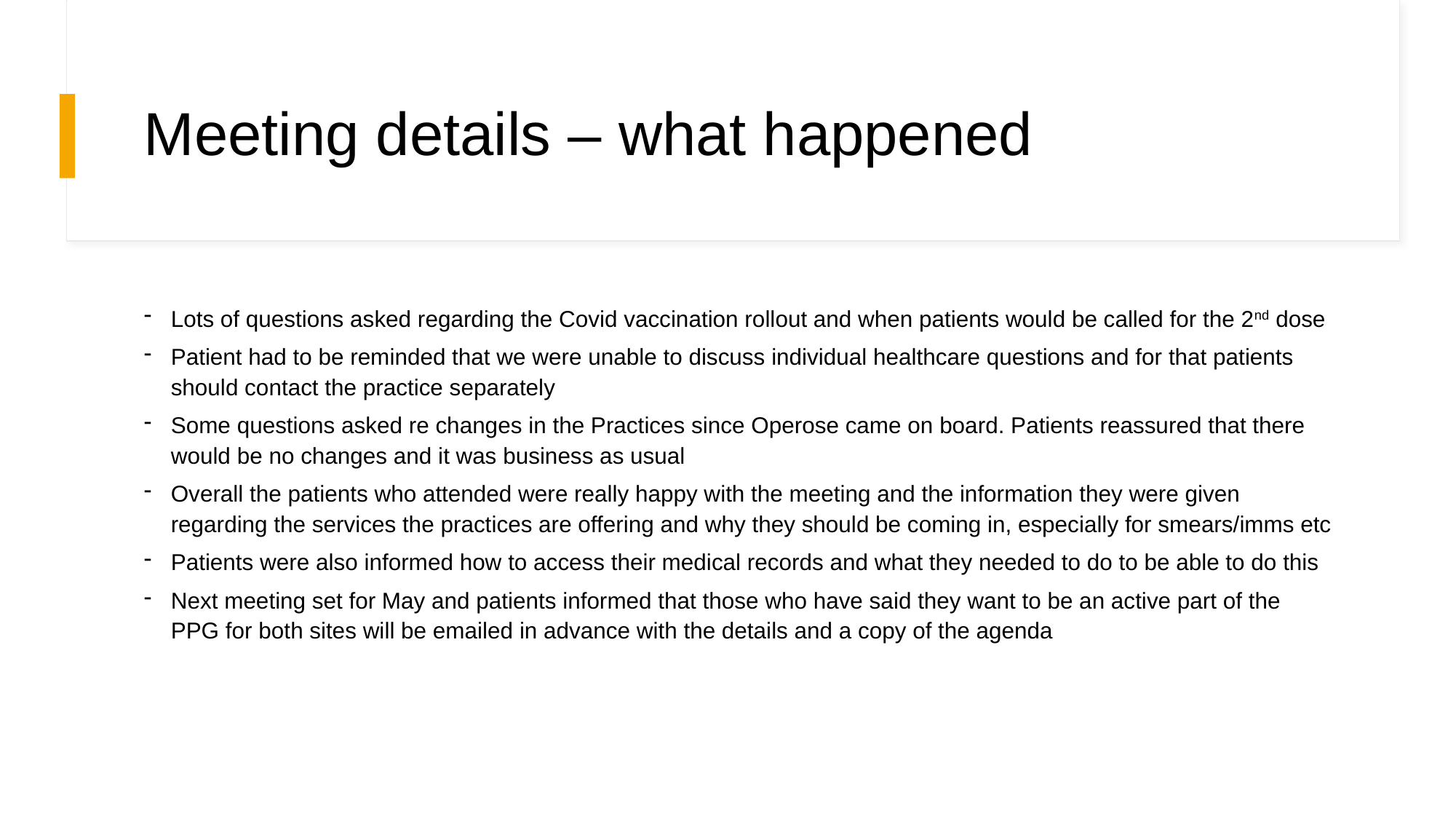

# Meeting details – what happened
Lots of questions asked regarding the Covid vaccination rollout and when patients would be called for the 2nd dose
Patient had to be reminded that we were unable to discuss individual healthcare questions and for that patients should contact the practice separately
Some questions asked re changes in the Practices since Operose came on board. Patients reassured that there would be no changes and it was business as usual
Overall the patients who attended were really happy with the meeting and the information they were given regarding the services the practices are offering and why they should be coming in, especially for smears/imms etc
Patients were also informed how to access their medical records and what they needed to do to be able to do this
Next meeting set for May and patients informed that those who have said they want to be an active part of the PPG for both sites will be emailed in advance with the details and a copy of the agenda